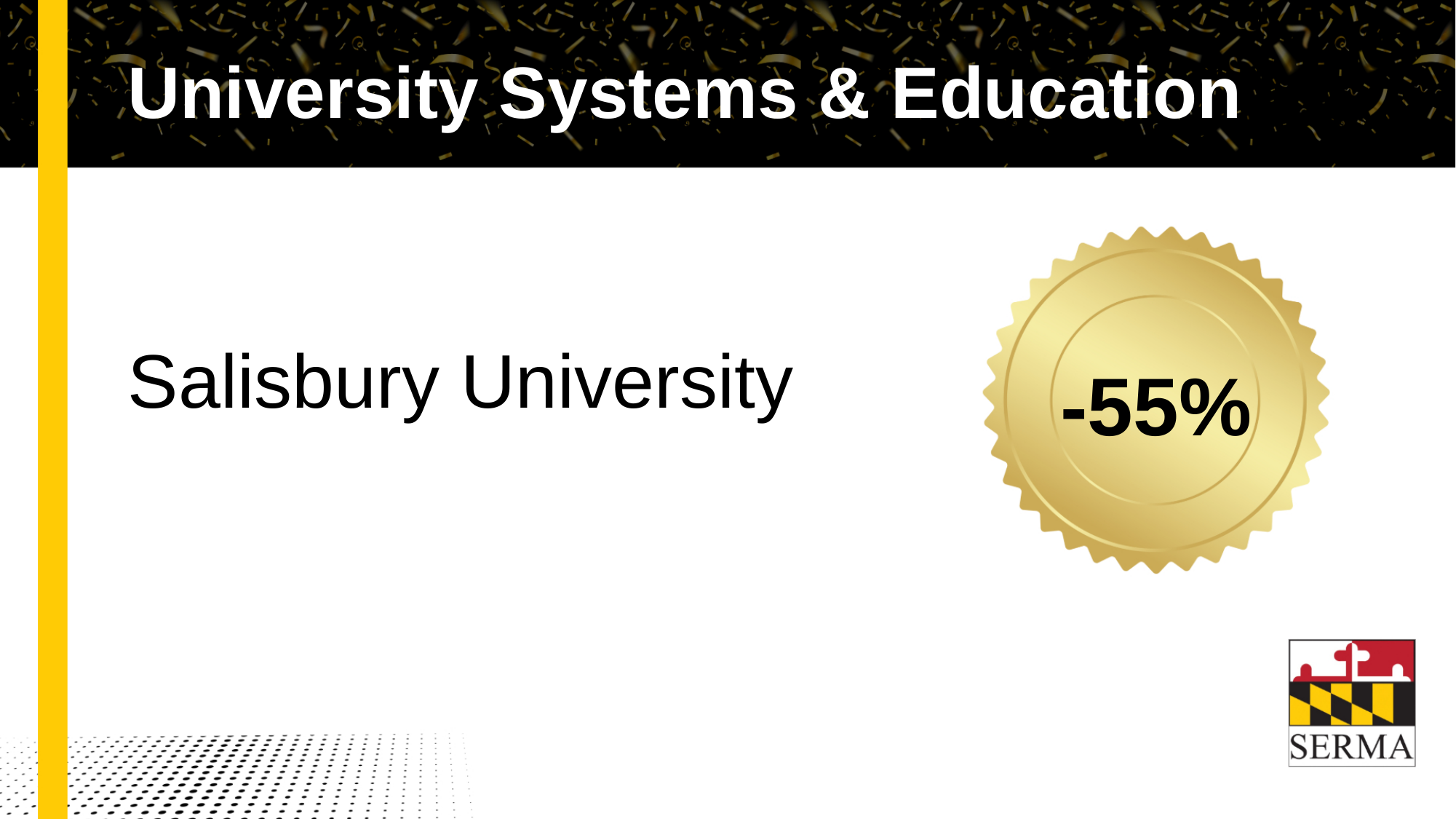

# University Systems & Education
Salisbury University
-55%